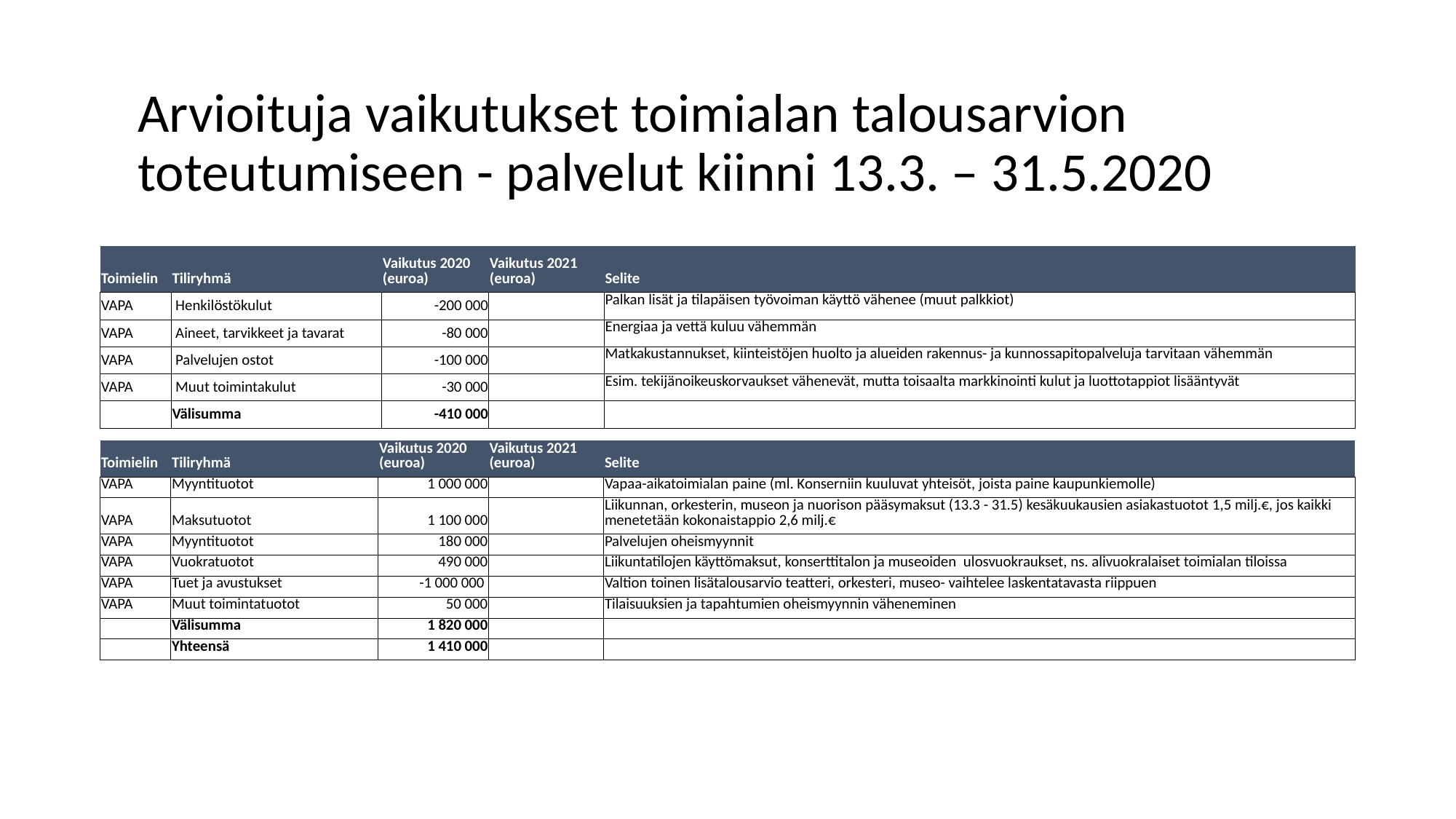

# Arvioituja vaikutukset toimialan talousarvion toteutumiseen - palvelut kiinni 13.3. – 31.5.2020
| Toimielin | Tiliryhmä | Vaikutus 2020 (euroa) | Vaikutus 2021 (euroa) | Selite |
| --- | --- | --- | --- | --- |
| VAPA | Henkilöstökulut | -200 000 |  | Palkan lisät ja tilapäisen työvoiman käyttö vähenee (muut palkkiot) |
| VAPA | Aineet, tarvikkeet ja tavarat | -80 000 |  | Energiaa ja vettä kuluu vähemmän |
| VAPA | Palvelujen ostot | -100 000 |  | Matkakustannukset, kiinteistöjen huolto ja alueiden rakennus- ja kunnossapitopalveluja tarvitaan vähemmän |
| VAPA | Muut toimintakulut | -30 000 |  | Esim. tekijänoikeuskorvaukset vähenevät, mutta toisaalta markkinointi kulut ja luottotappiot lisääntyvät |
|  | Välisumma | -410 000 |  |  |
| Toimielin | Tiliryhmä | Vaikutus 2020 (euroa) | Vaikutus 2021 (euroa) | Selite |
| --- | --- | --- | --- | --- |
| VAPA | Myyntituotot | 1 000 000 |  | Vapaa-aikatoimialan paine (ml. Konserniin kuuluvat yhteisöt, joista paine kaupunkiemolle) |
| VAPA | Maksutuotot | 1 100 000 |  | Liikunnan, orkesterin, museon ja nuorison pääsymaksut (13.3 - 31.5) kesäkuukausien asiakastuotot 1,5 milj.€, jos kaikki menetetään kokonaistappio 2,6 milj.€ |
| VAPA | Myyntituotot | 180 000 |  | Palvelujen oheismyynnit |
| VAPA | Vuokratuotot | 490 000 |  | Liikuntatilojen käyttömaksut, konserttitalon ja museoiden  ulosvuokraukset, ns. alivuokralaiset toimialan tiloissa |
| VAPA | Tuet ja avustukset | -1 000 000 |  | Valtion toinen lisätalousarvio teatteri, orkesteri, museo- vaihtelee laskentatavasta riippuen |
| VAPA | Muut toimintatuotot | 50 000 |  | Tilaisuuksien ja tapahtumien oheismyynnin väheneminen |
|  | Välisumma | 1 820 000 |  |  |
|  | Yhteensä | 1 410 000 |  |  |